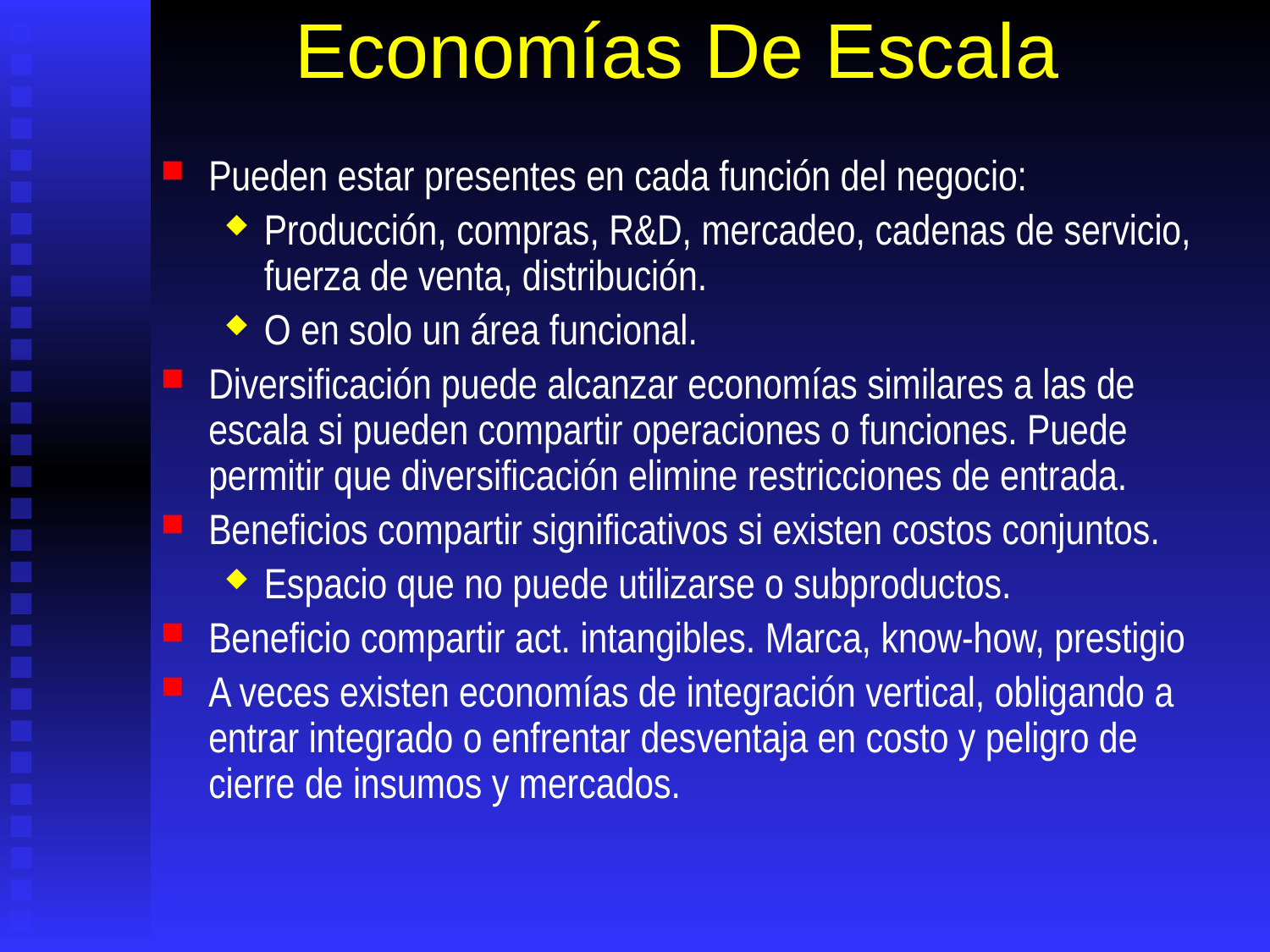

# Economías De Escala
Pueden estar presentes en cada función del negocio:
Producción, compras, R&D, mercadeo, cadenas de servicio, fuerza de venta, distribución.
O en solo un área funcional.
Diversificación puede alcanzar economías similares a las de escala si pueden compartir operaciones o funciones. Puede permitir que diversificación elimine restricciones de entrada.
Beneficios compartir significativos si existen costos conjuntos.
Espacio que no puede utilizarse o subproductos.
Beneficio compartir act. intangibles. Marca, know-how, prestigio
A veces existen economías de integración vertical, obligando a entrar integrado o enfrentar desventaja en costo y peligro de cierre de insumos y mercados.